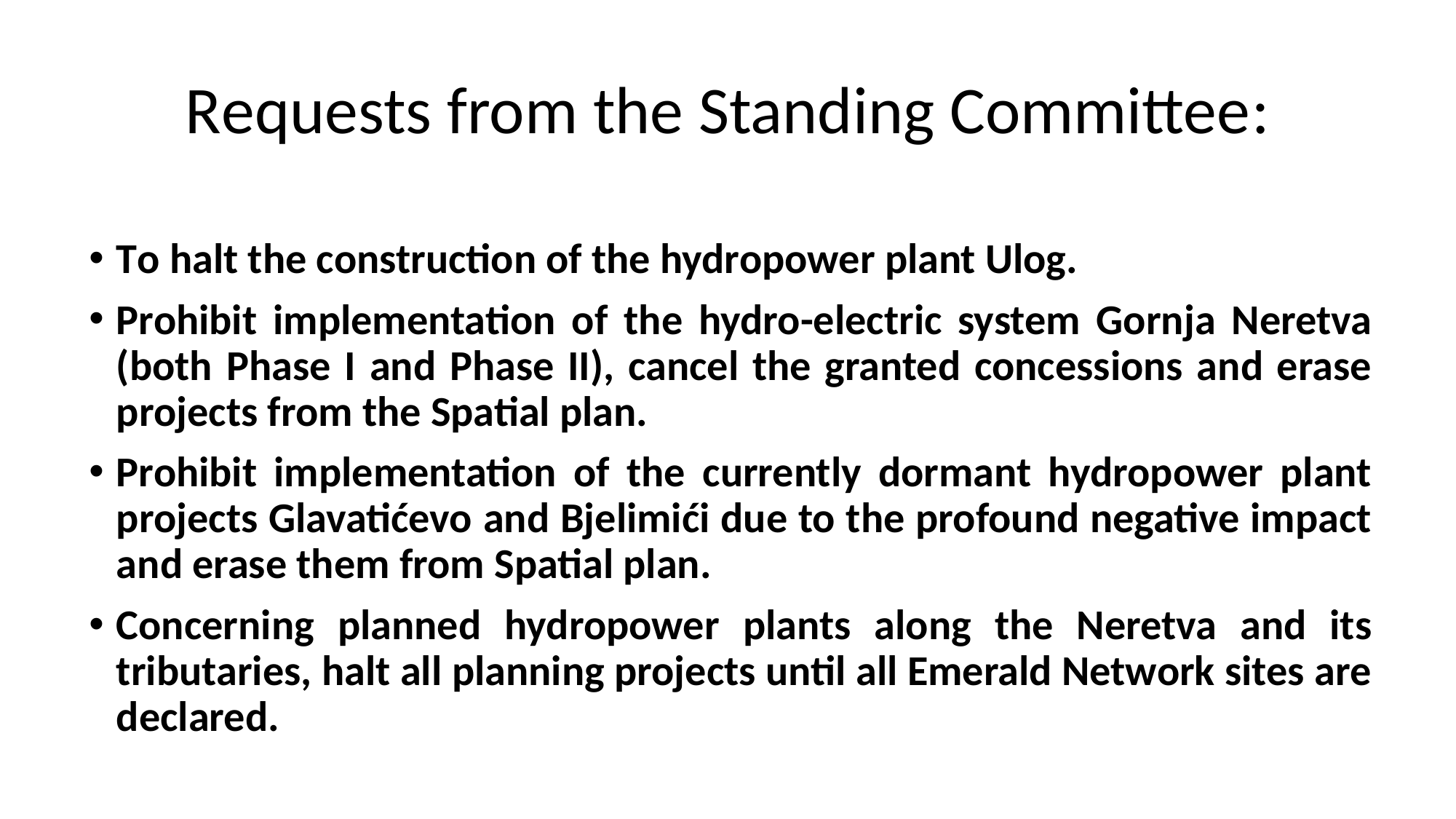

# Requests from the Standing Committee:

To halt the construction of the hydropower plant Ulog.
Prohibit implementation of the hydro-electric system Gornja Neretva (both Phase I and Phase II), cancel the granted concessions and erase projects from the Spatial plan.
Prohibit implementation of the currently dormant hydropower plant projects Glavatićevo and Bjelimići due to the profound negative impact and erase them from Spatial plan.
Concerning planned hydropower plants along the Neretva and its tributaries, halt all planning projects until all Emerald Network sites are declared.